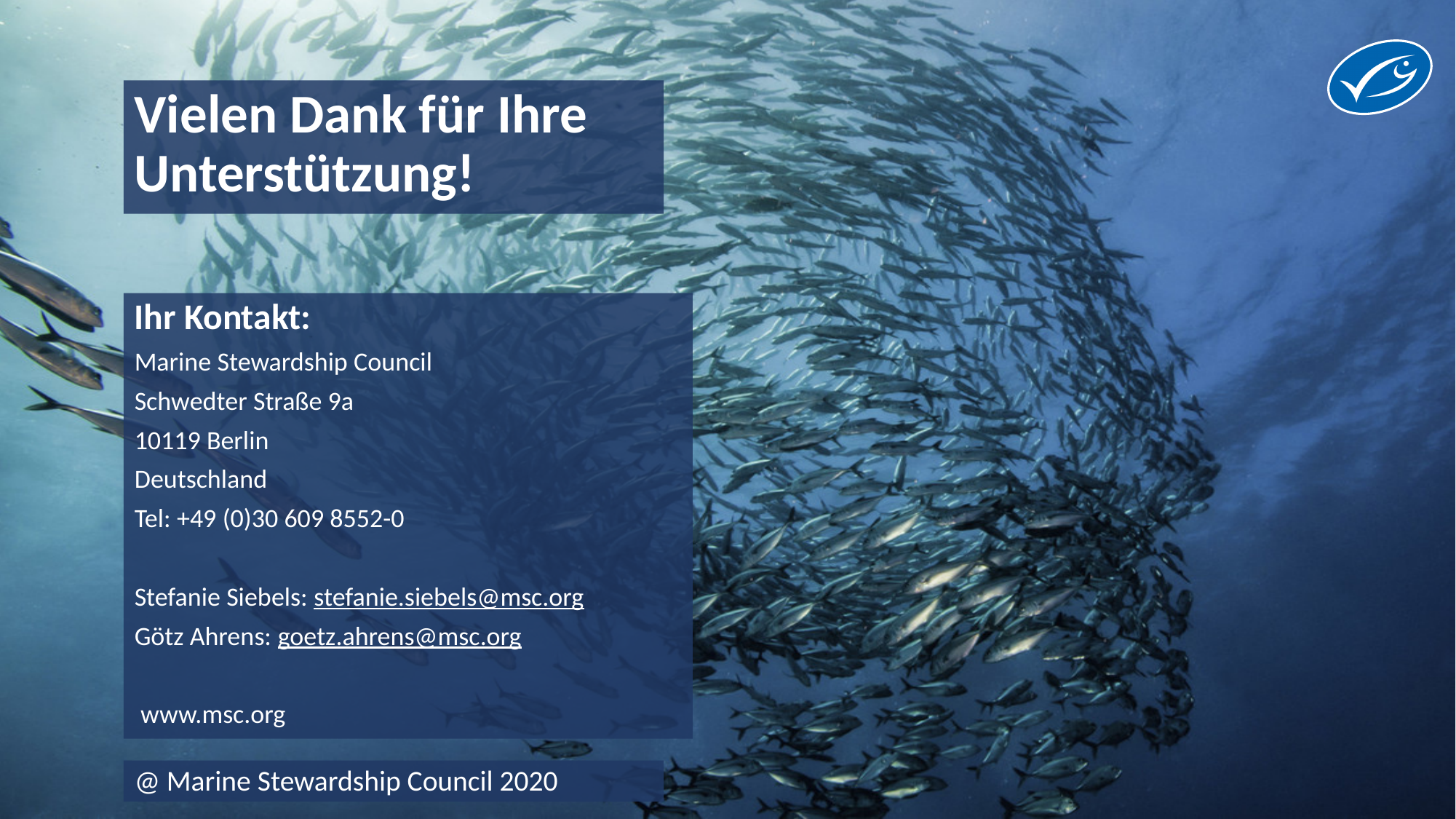

Vielen Dank für Ihre Unterstützung!
Ihr Kontakt:
Marine Stewardship Council
Schwedter Straße 9a
10119 Berlin
Deutschland
Tel: +49 (0)30 609 8552-0

Stefanie Siebels: stefanie.siebels@msc.org
Götz Ahrens: goetz.ahrens@msc.org

 www.msc.org

@ Marine Stewardship Council 2020